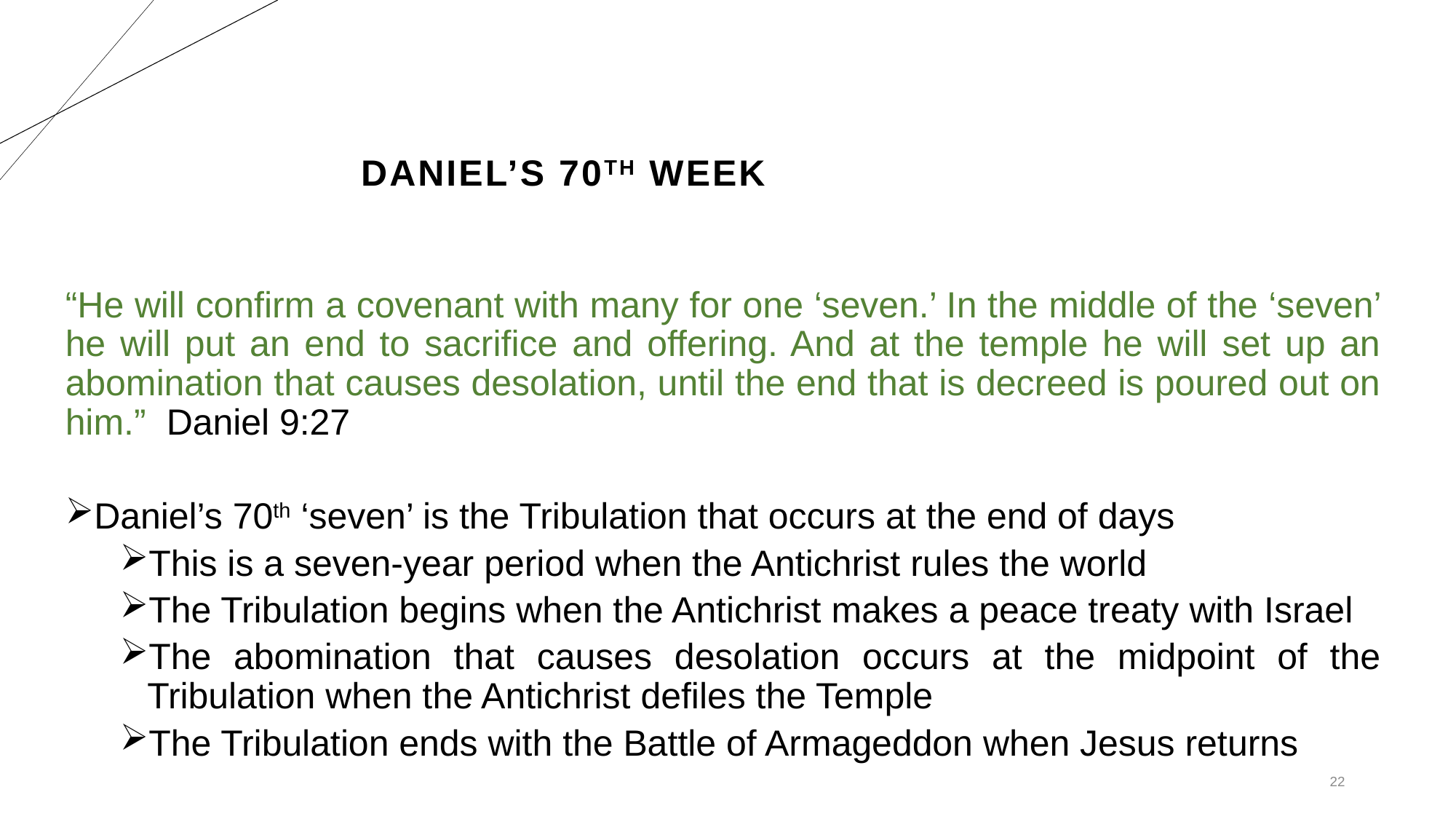

# Daniel’s 70th Week
“He will confirm a covenant with many for one ‘seven.’ In the middle of the ‘seven’ he will put an end to sacrifice and offering. And at the temple he will set up an abomination that causes desolation, until the end that is decreed is poured out on him.”  Daniel 9:27

Daniel’s 70th ‘seven’ is the Tribulation that occurs at the end of days
This is a seven-year period when the Antichrist rules the world
The Tribulation begins when the Antichrist makes a peace treaty with Israel
The abomination that causes desolation occurs at the midpoint of the Tribulation when the Antichrist defiles the Temple
The Tribulation ends with the Battle of Armageddon when Jesus returns
22